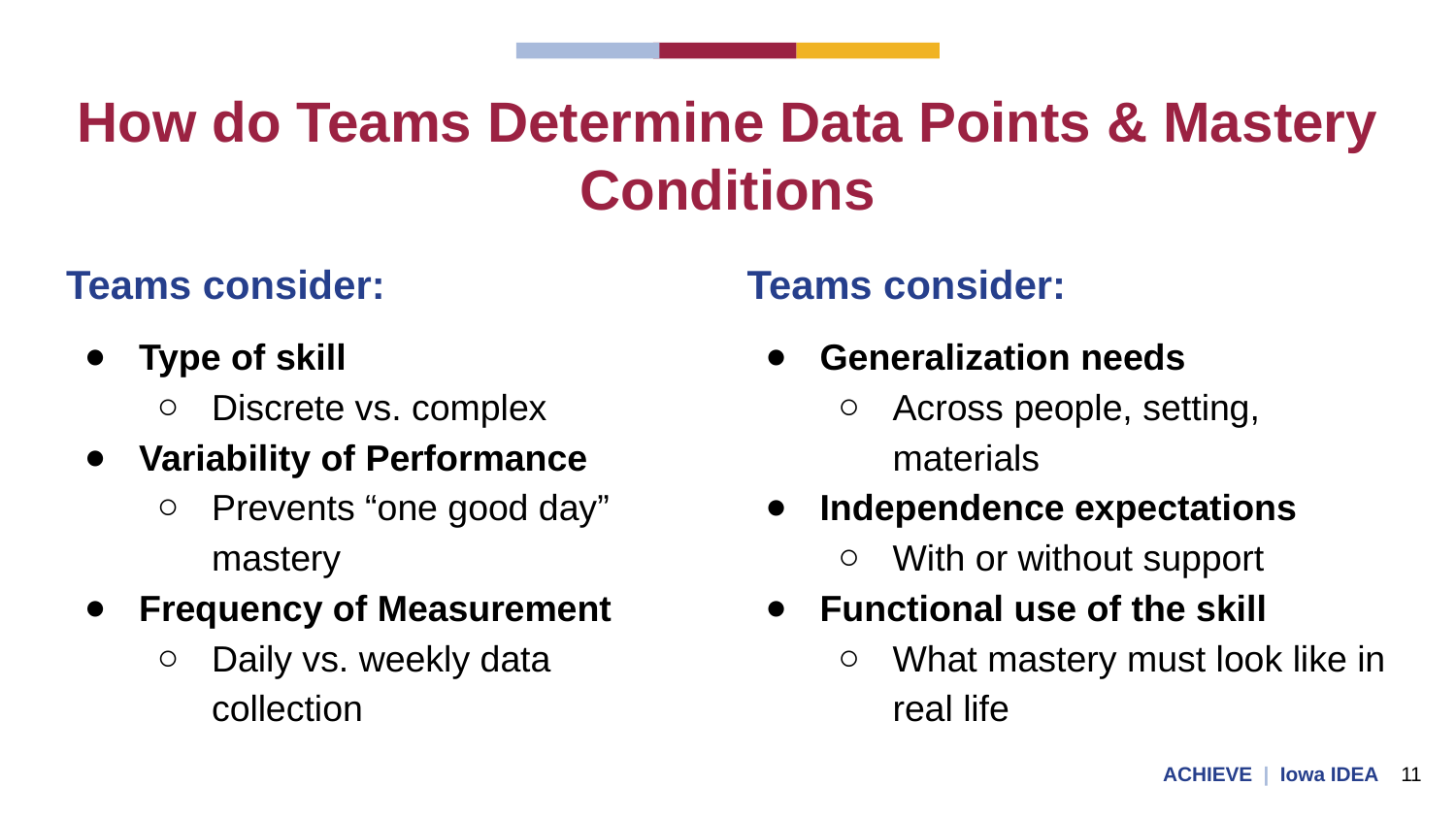

# How do Teams Determine Data Points & Mastery Conditions
Teams consider:
Type of skill
Discrete vs. complex
Variability of Performance
Prevents “one good day” mastery
Frequency of Measurement
Daily vs. weekly data collection

Teams consider:
Generalization needs
Across people, setting, materials
Independence expectations
With or without support
Functional use of the skill
What mastery must look like in real life
ACHIEVE  |  Iowa IDEA    11